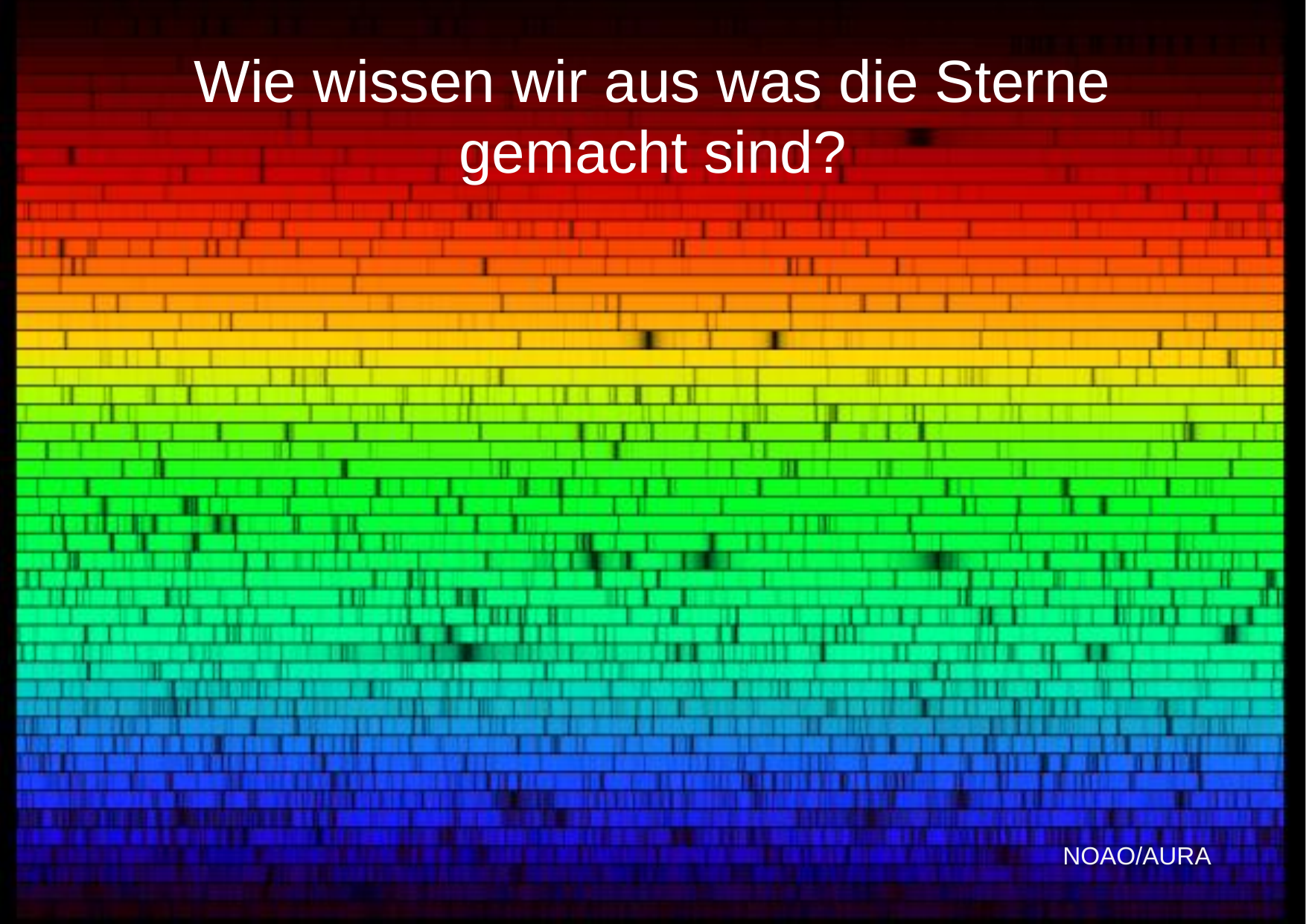

# Wie wissen wir aus was die Sterne gemacht sind?
NOAO/AURA